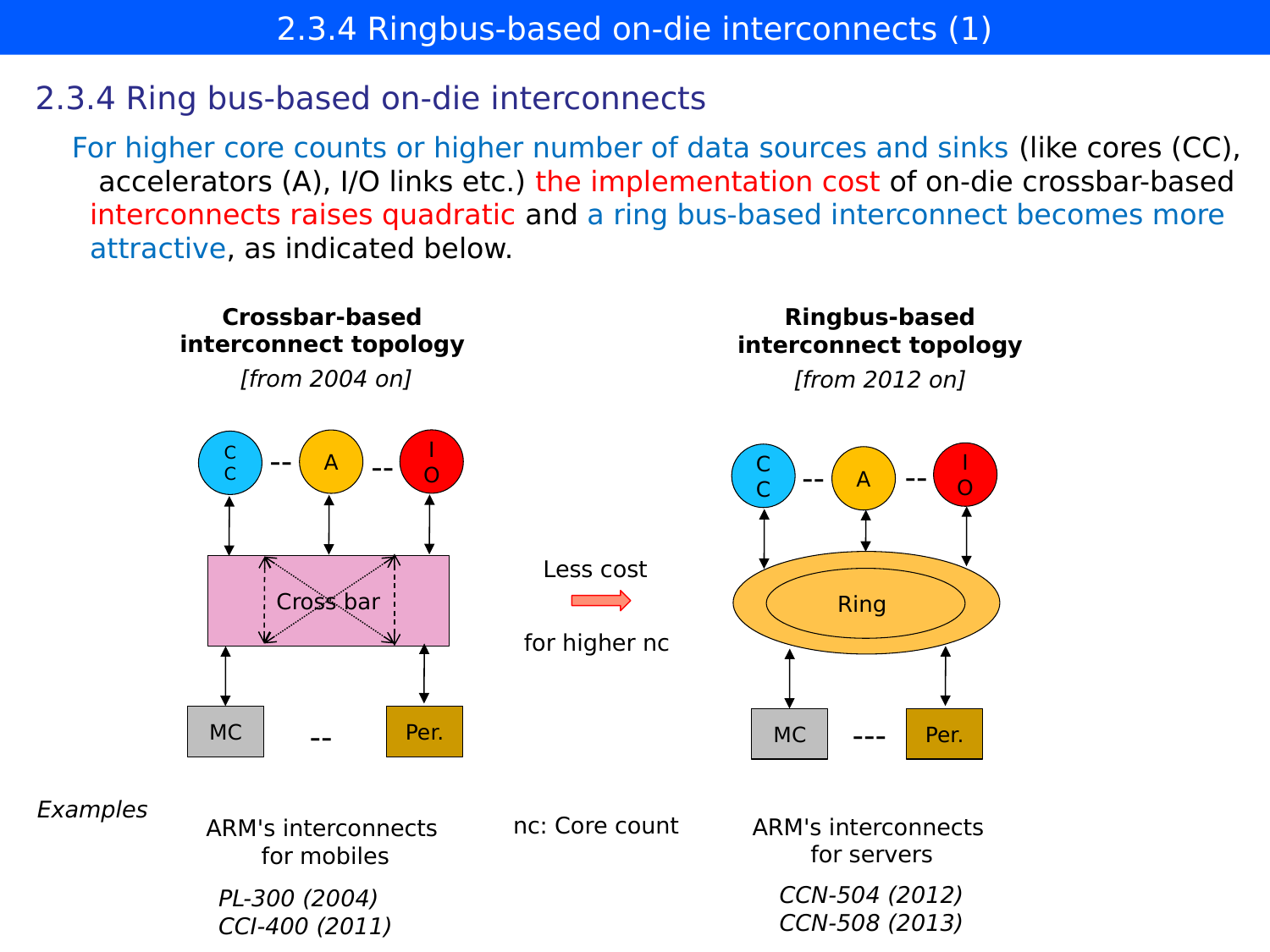

# 2.3.4 Ringbus-based on-die interconnects (1)
2.3.4 Ring bus-based on-die interconnects
For higher core counts or higher number of data sources and sinks (like cores (CC),
   accelerators (A), I/O links etc.) the implementation cost of on-die crossbar-based
  interconnects raises quadratic and a ring bus-based interconnect becomes more
  attractive, as indicated below.
Crossbar-based
interconnect topology
 [from 2004 on]
Ringbus-based
interconnect topology
[from 2012 on]
IO
A
CC

Cross bar
MC
Per.
--
--
IO
CC
A
--
--

Ring
MC
Per.
---
Less cost

for higher nc
--
Examples
nc: Core count
ARM's interconnects
 for servers
ARM's interconnects
 for mobiles
CCN-504 (2012)
CCN-508 (2013)
PL-300 (2004)
CCI-400 (2011)